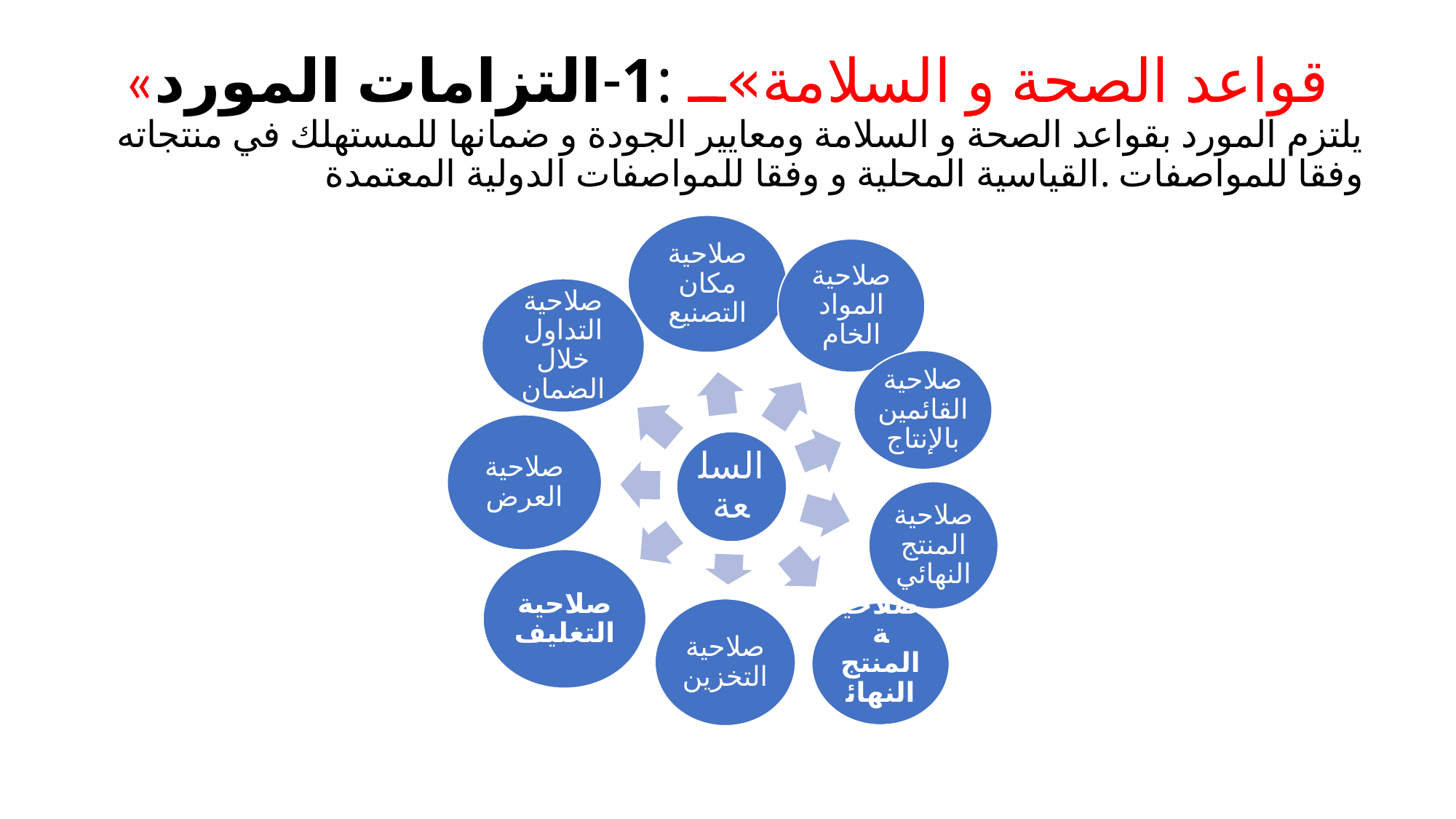

# «قواعد الصحة و السلامة» :1-التزامات المورد يلتزم المورد بقواعد الصحة و السلامة ومعايير الجودة و ضمانها للمستهلك في منتجاته وفقا للمواصفات .القياسية المحلية و وفقا للمواصفات الدولية المعتمدة
السلعة

صلاحية مكان التصنيع

صلاحية المواد الخام

صلاحية القائمين بالإنتاج

صلاحية المنتج النهائي

صلاحية المنتج النهائي

صلاحية التخزين

صلاحية التغليف

صلاحية العرض

صلاحية التداول خلال الضمان